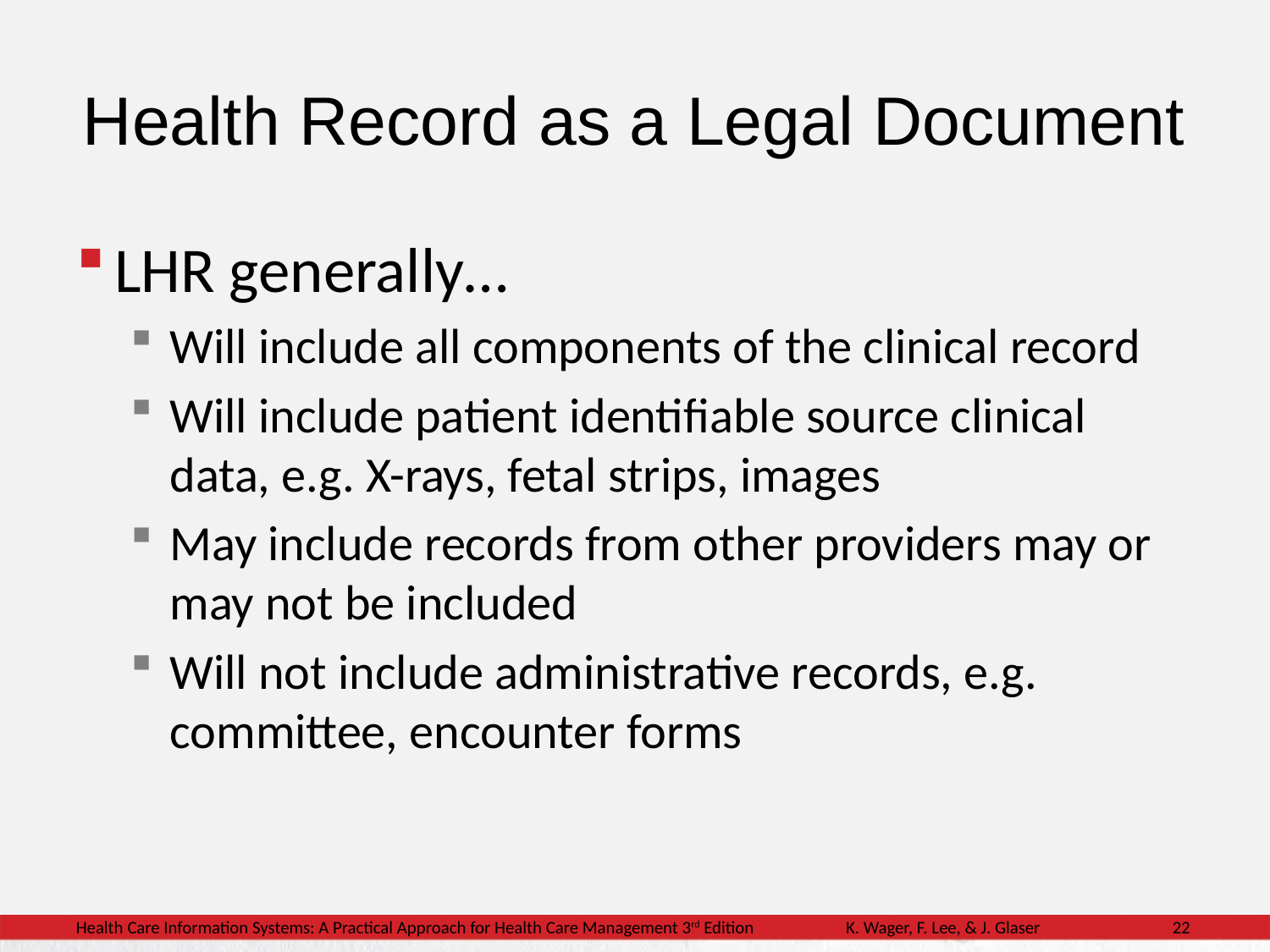

# Health Record as a Legal Document
LHR generally…
Will include all components of the clinical record
Will include patient identifiable source clinical data, e.g. X-rays, fetal strips, images
May include records from other providers may or may not be included
Will not include administrative records, e.g. committee, encounter forms